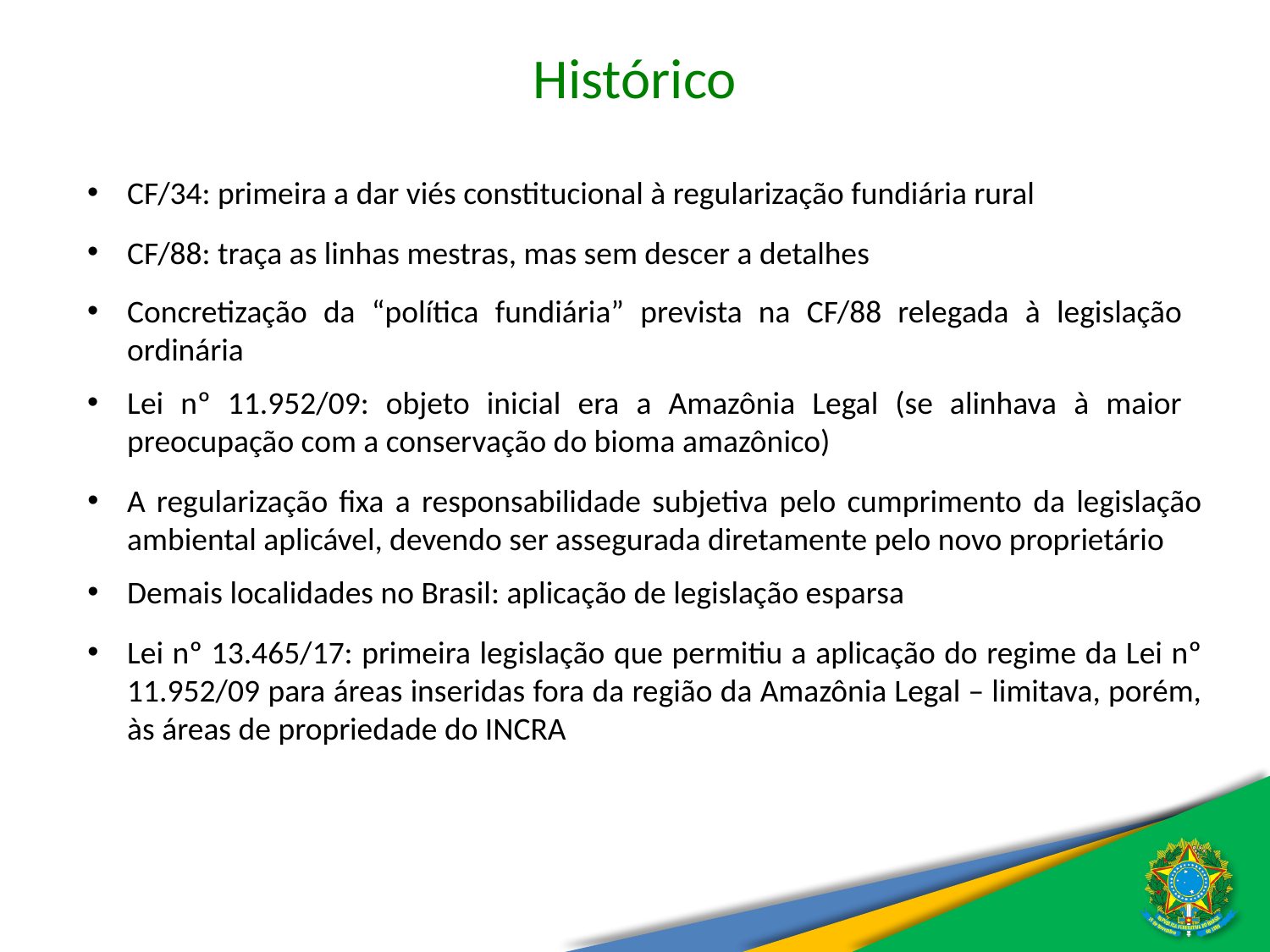

Histórico
CF/34: primeira a dar viés constitucional à regularização fundiária rural
CF/88: traça as linhas mestras, mas sem descer a detalhes
Concretização da “política fundiária” prevista na CF/88 relegada à legislação ordinária

Lei nº 11.952/09: objeto inicial era a Amazônia Legal (se alinhava à maior preocupação com a conservação do bioma amazônico)
A regularização fixa a responsabilidade subjetiva pelo cumprimento da legislação ambiental aplicável, devendo ser assegurada diretamente pelo novo proprietário
Demais localidades no Brasil: aplicação de legislação esparsa

Lei nº 13.465/17: primeira legislação que permitiu a aplicação do regime da Lei nº 11.952/09 para áreas inseridas fora da região da Amazônia Legal – limitava, porém, às áreas de propriedade do INCRA